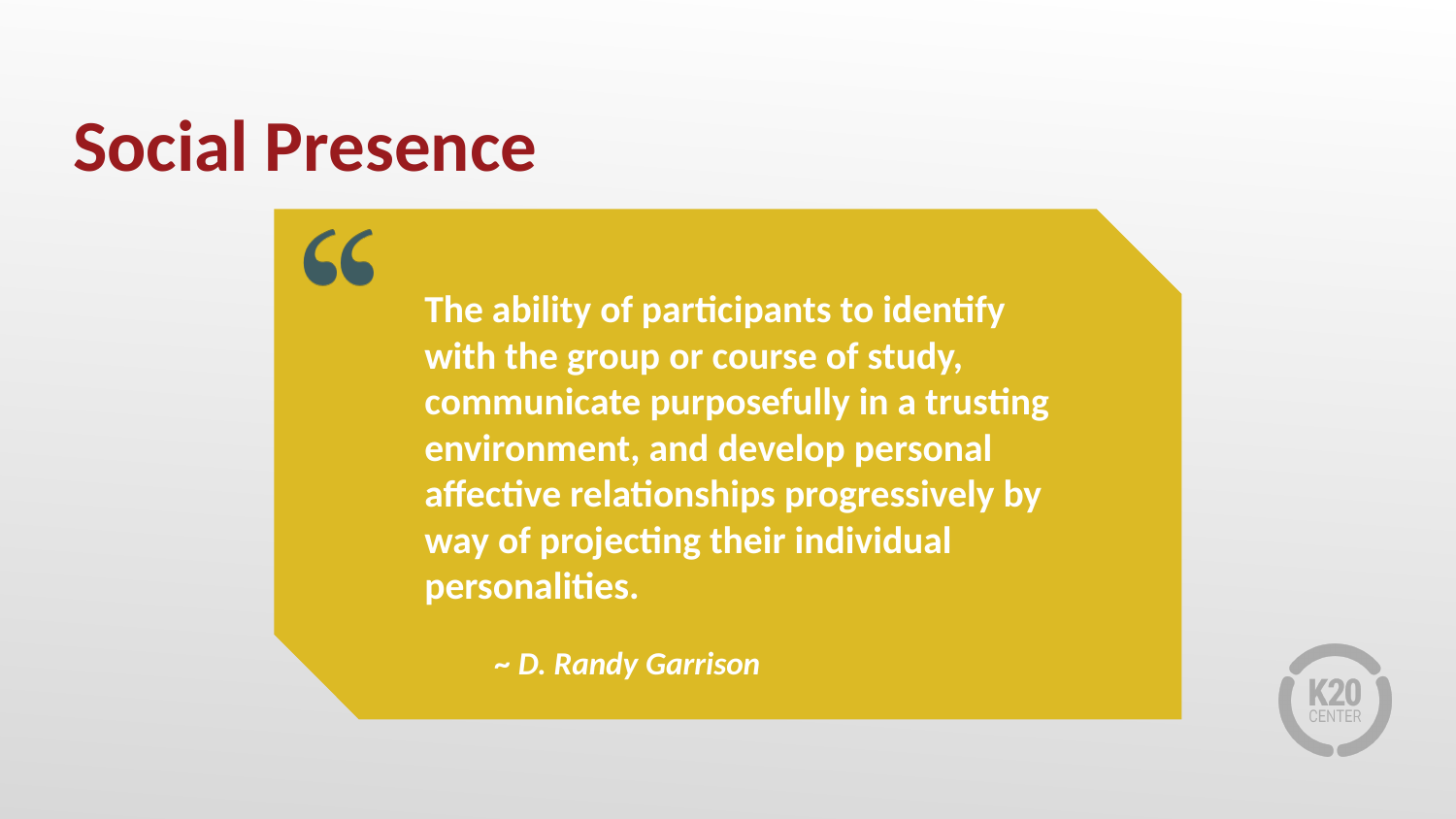

# Social Presence
The ability of participants to identify with the group or course of study, communicate purposefully in a trusting environment, and develop personal affective relationships progressively by way of projecting their individual personalities.
~ D. Randy Garrison